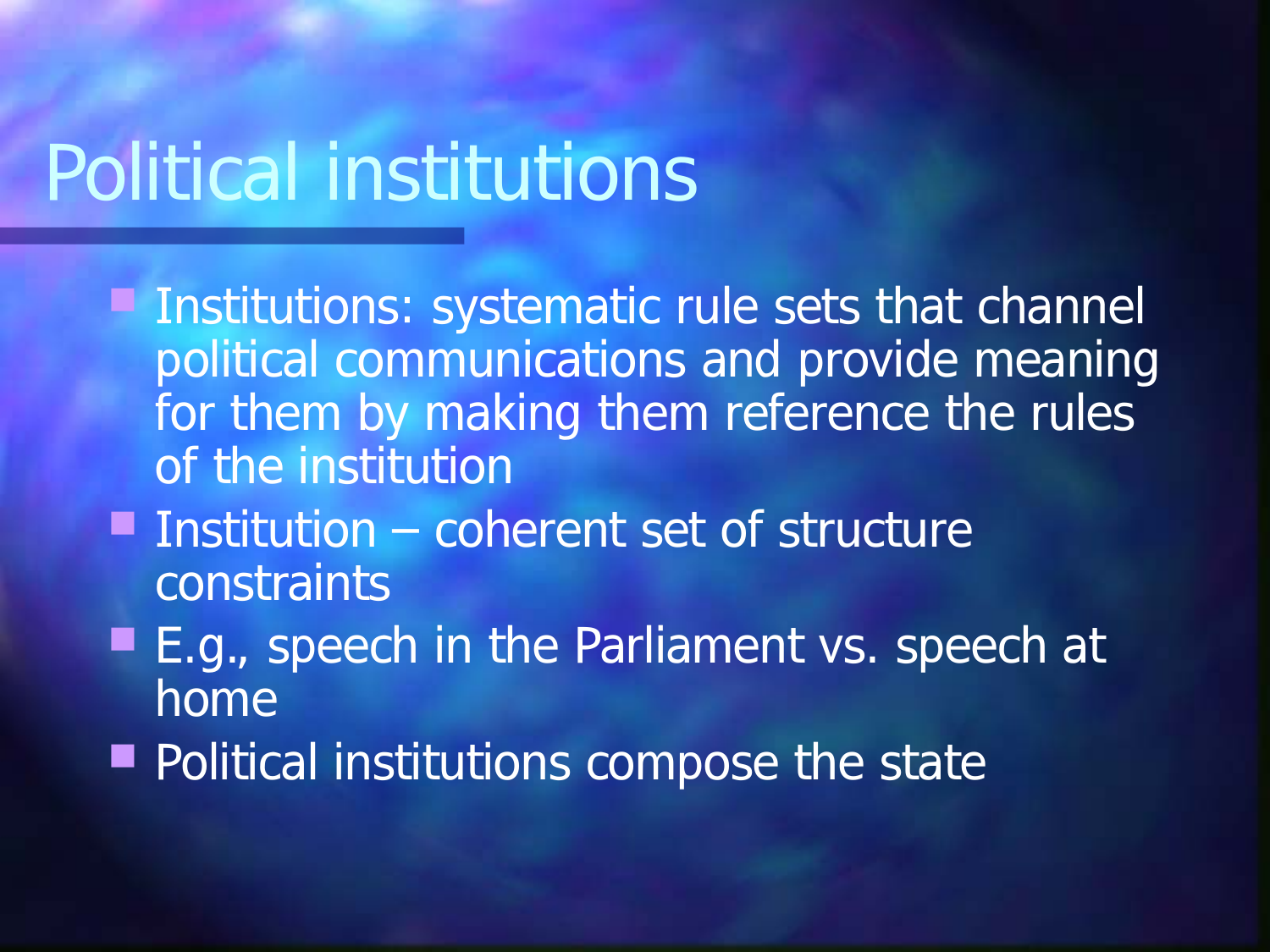

# Political institutions
Institutions: systematic rule sets that channel political communications and provide meaning for them by making them reference the rules of the institution
Institution – coherent set of structure constraints
E.g., speech in the Parliament vs. speech at home
Political institutions compose the state